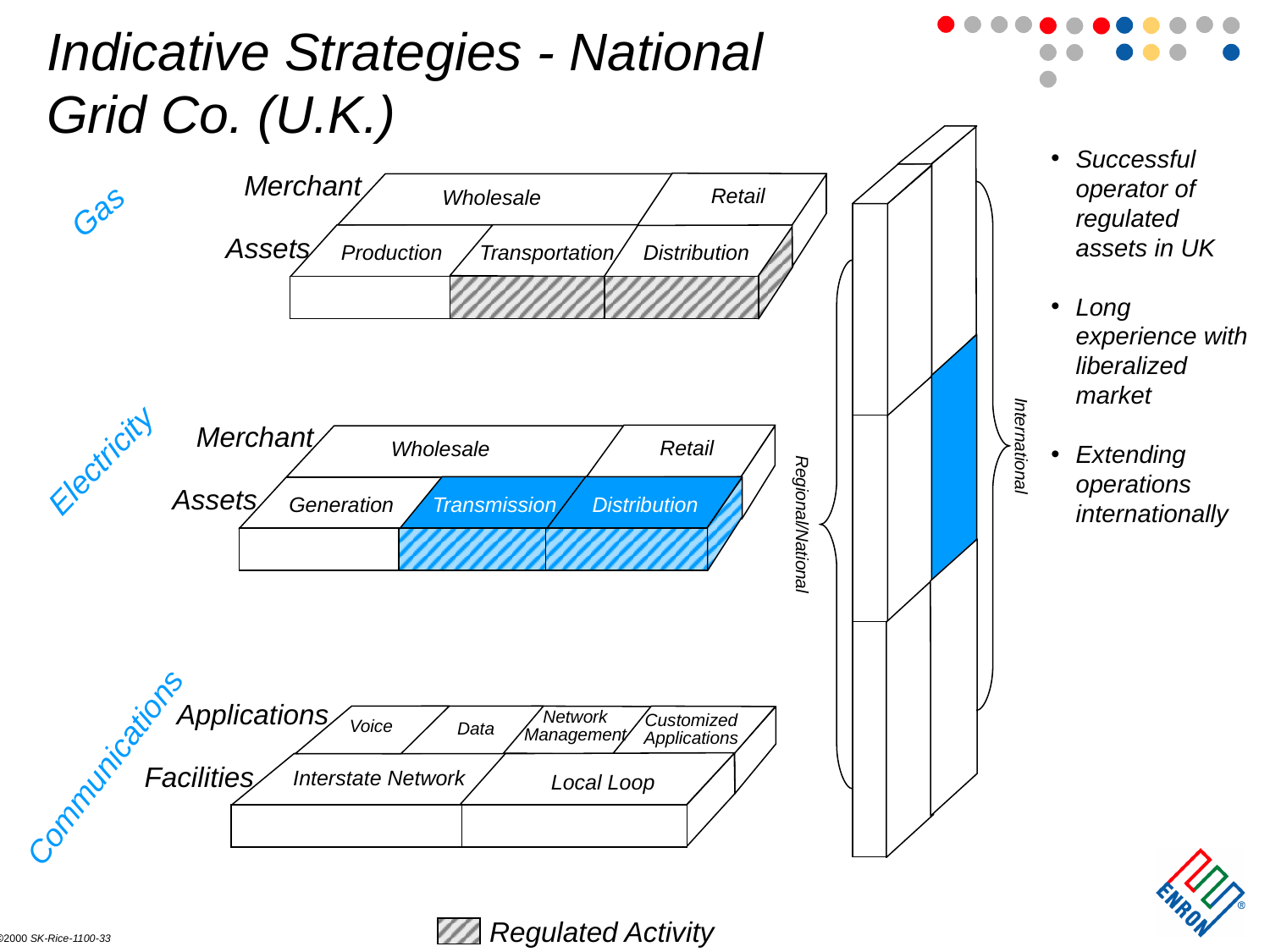

Indicative Strategies - National Grid Co. (U.K.)

Successful operator of regulated assets in UK

Long experience with liberalized market

Extending operations internationally
Merchant

Retail
Wholesale

Gas

Assets

Production
Transportation
Distribution

Merchant

Retail
International
Wholesale
Electricity

Assets

Generation
Transmission
Distribution
Regional/National

Applications
Network
Management
Customized
Applications

Voice
Voice
Data
Communications
Facilities

Interstate Network
Local Loop

Regulated Activity